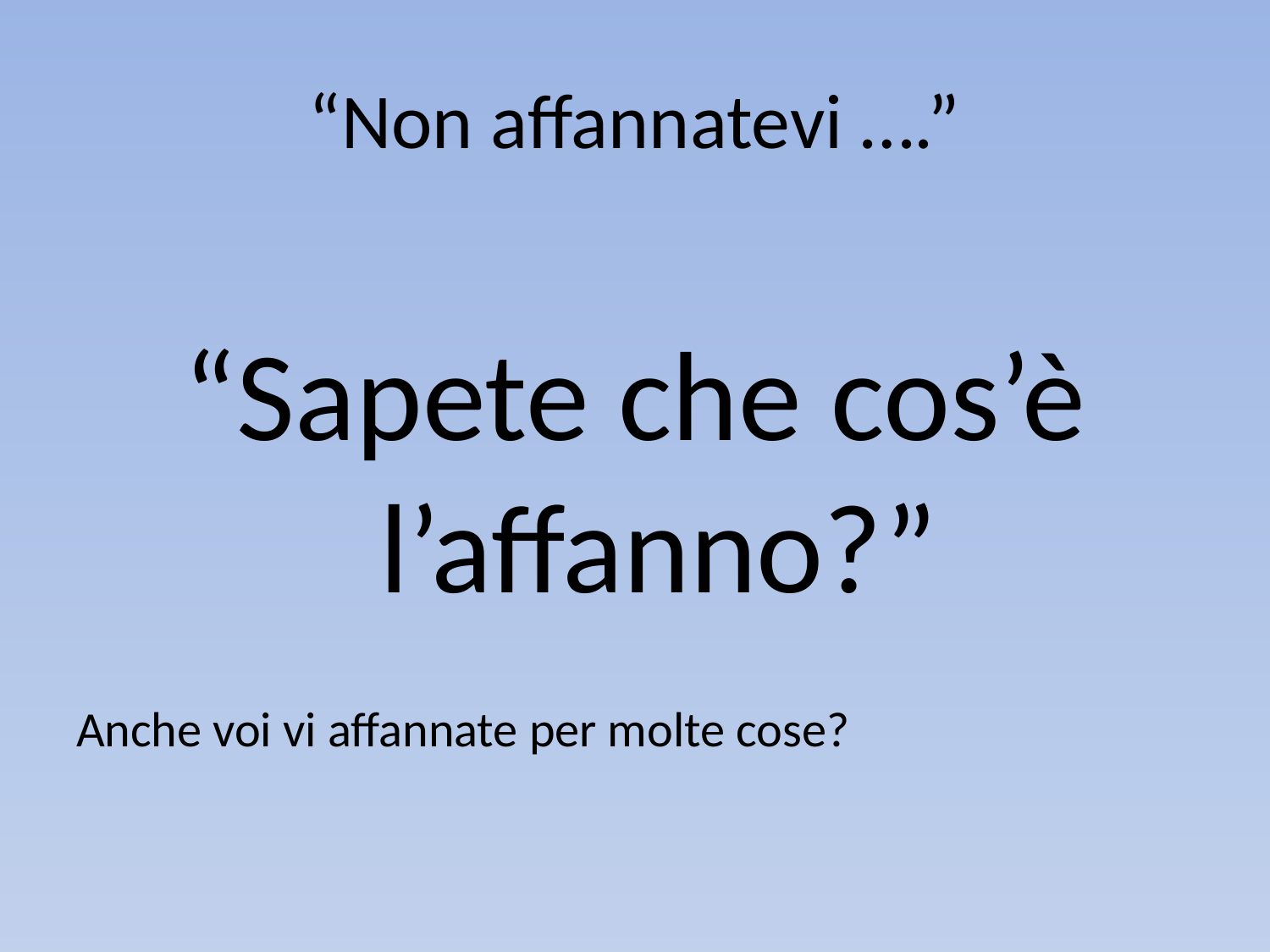

# “Non affannatevi ….”
“Sapete che cos’è l’affanno?”

Anche voi vi affannate per molte cose?